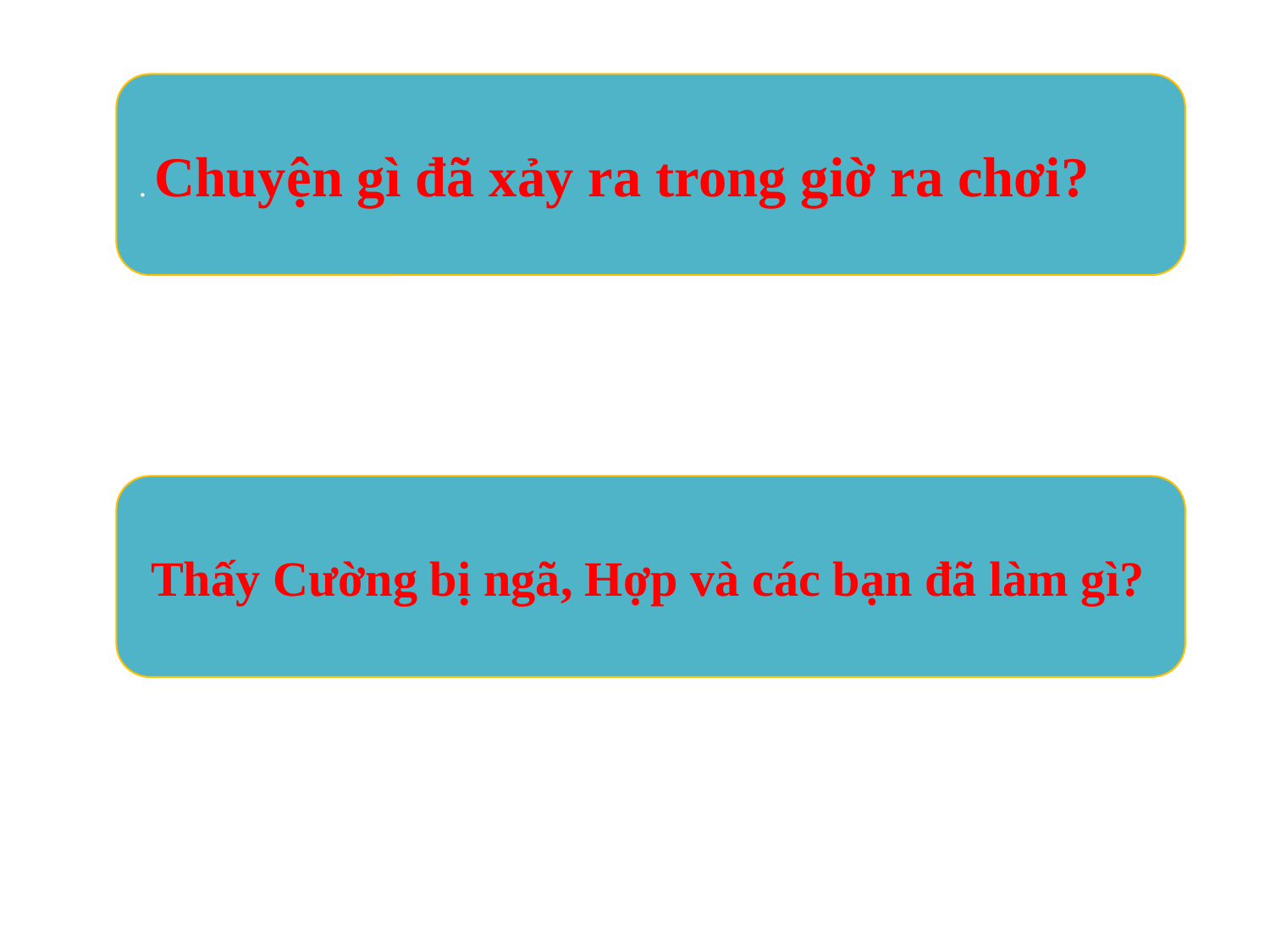

. Chuyện gì đã xảy ra trong giờ ra chơi?
 Thấy Cường bị ngã, Hợp và các bạn đã làm gì?